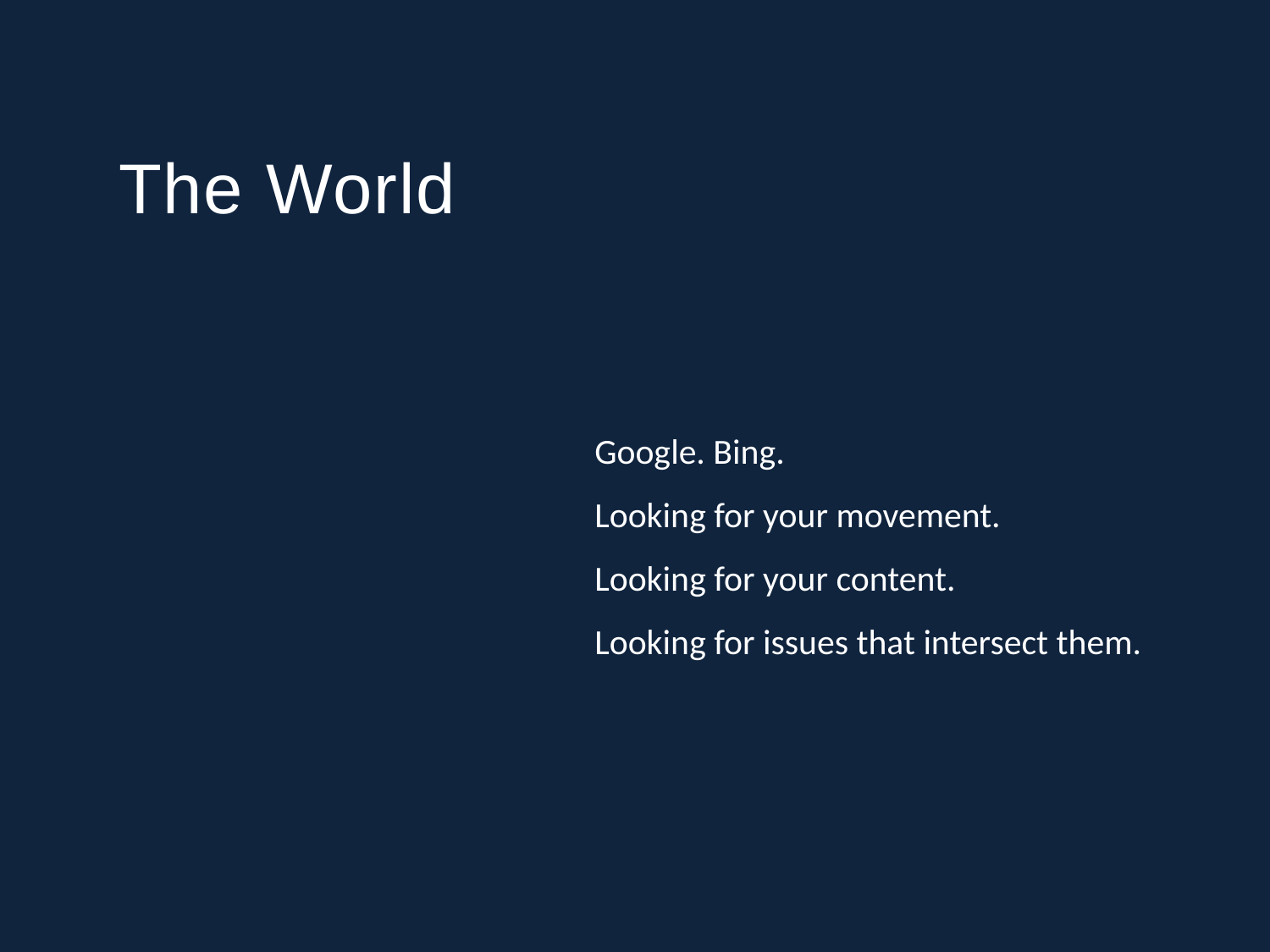

# The World
Google. Bing.
Looking for your movement.
Looking for your content.
Looking for issues that intersect them.